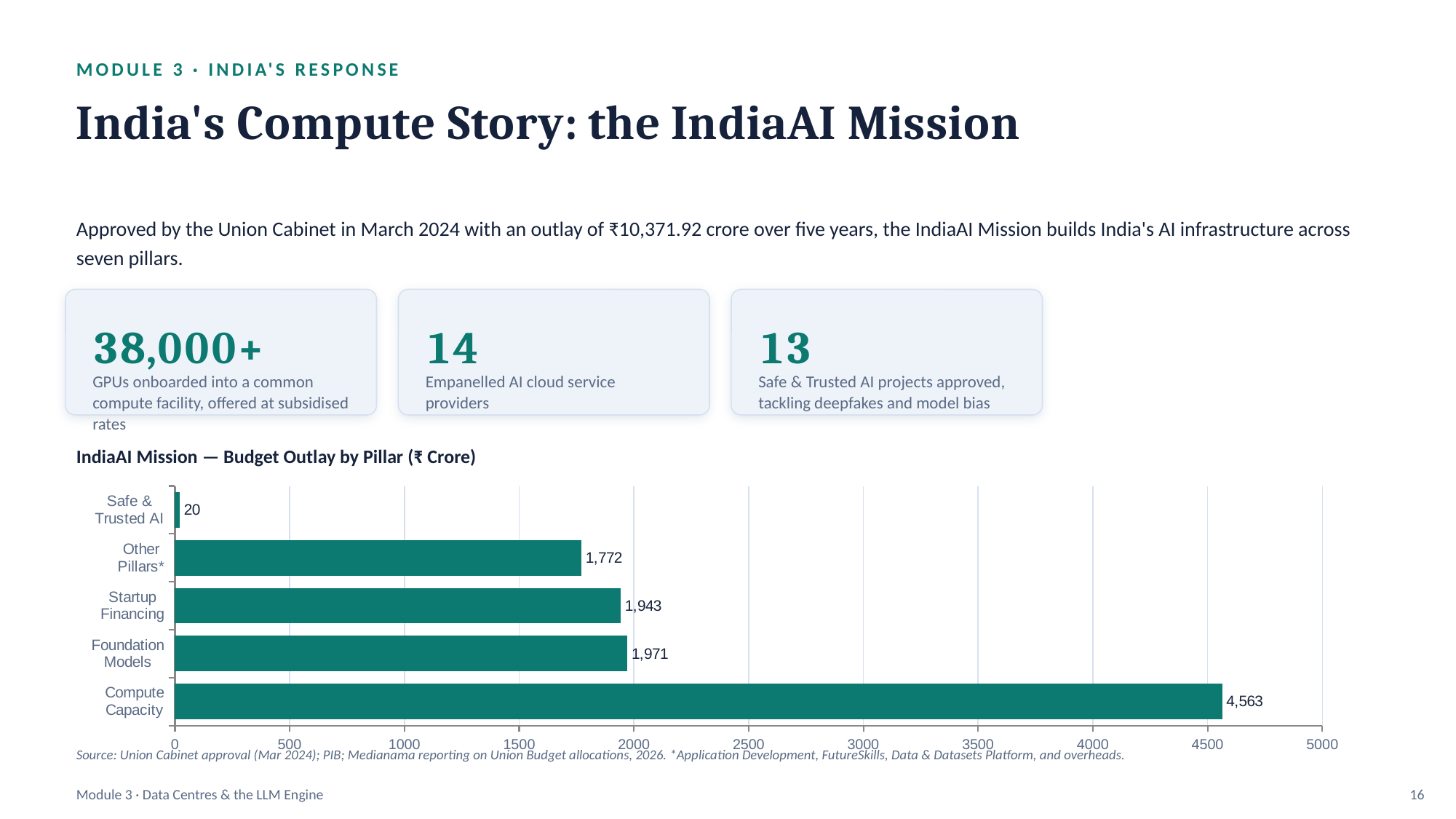

MODULE 3 · INDIA'S RESPONSE
India's Compute Story: the IndiaAI Mission
Approved by the Union Cabinet in March 2024 with an outlay of ₹10,371.92 crore over five years, the IndiaAI Mission builds India's AI infrastructure across seven pillars.

38,000+
14
13
GPUs onboarded into a common compute facility, offered at subsidised rates
Empanelled AI cloud service providers
Safe & Trusted AI projects approved, tackling deepfakes and model bias
IndiaAI Mission — Budget Outlay by Pillar (₹ Crore)

### Chart

| Category | ₹ Crore |
|---|---|
| Compute
Capacity | 4563.36 |
| Foundation
Models | 1971.37 |
| Startup
Financing | 1942.5 |
| Other
Pillars* | 1771.5 |
| Safe &
Trusted AI | 20.46 |
Source: Union Cabinet approval (Mar 2024); PIB; Medianama reporting on Union Budget allocations, 2026. *Application Development, FutureSkills, Data & Datasets Platform, and overheads.
Module 3 · Data Centres & the LLM Engine
16